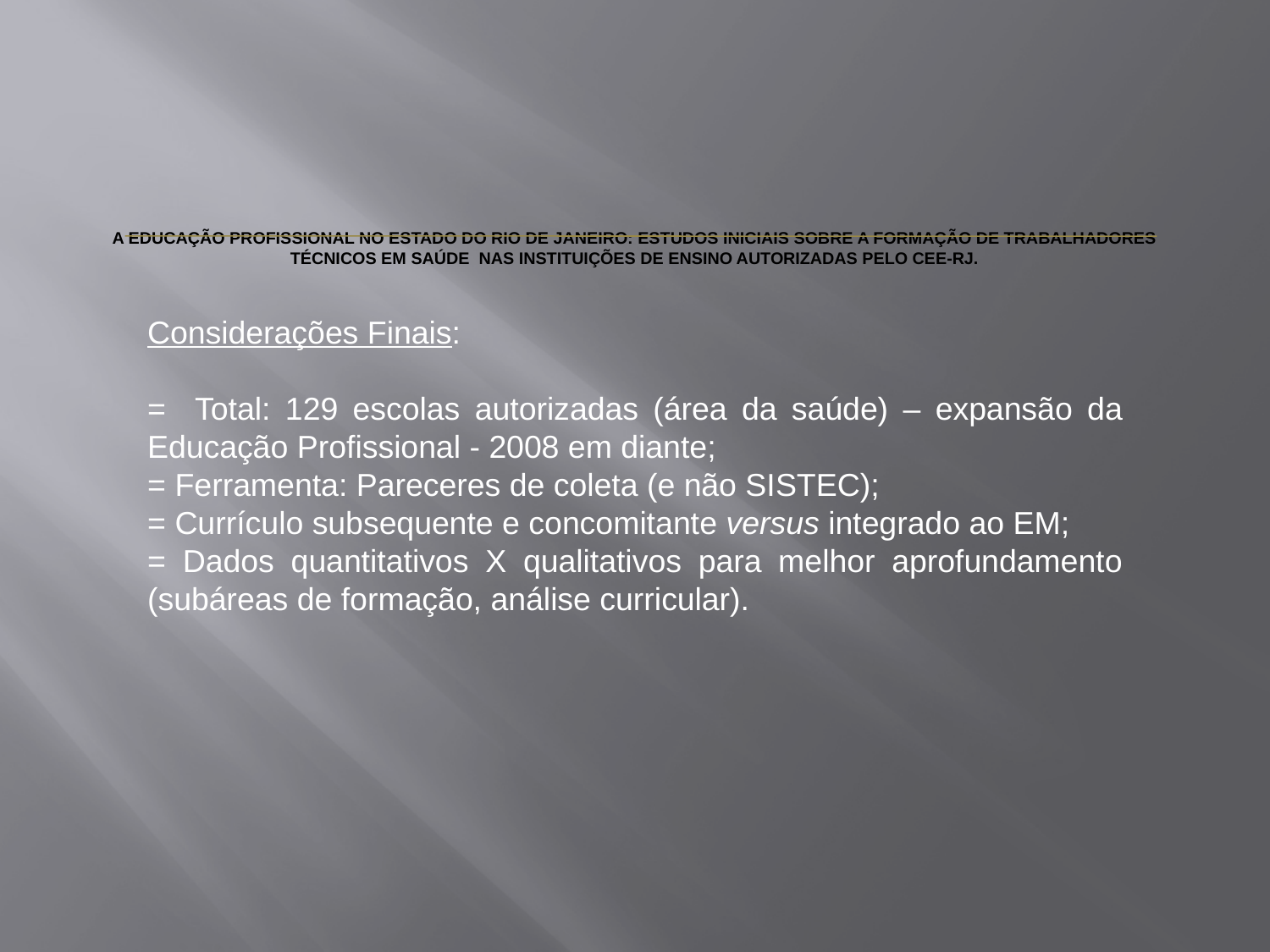

# A educação profissional no estado do Rio de Janeiro: estudos iniciais sobre a formação de trabalhadores técnicos em saúde  nas instituições de ensino autorizadas pelo CEE-RJ.
Considerações Finais:

=  Total: 129 escolas autorizadas (área da saúde) – expansão da Educação Profissional - 2008 em diante;
= Ferramenta: Pareceres de coleta (e não SISTEC);
= Currículo subsequente e concomitante versus integrado ao EM;
= Dados quantitativos X qualitativos para melhor aprofundamento (subáreas de formação, análise curricular).